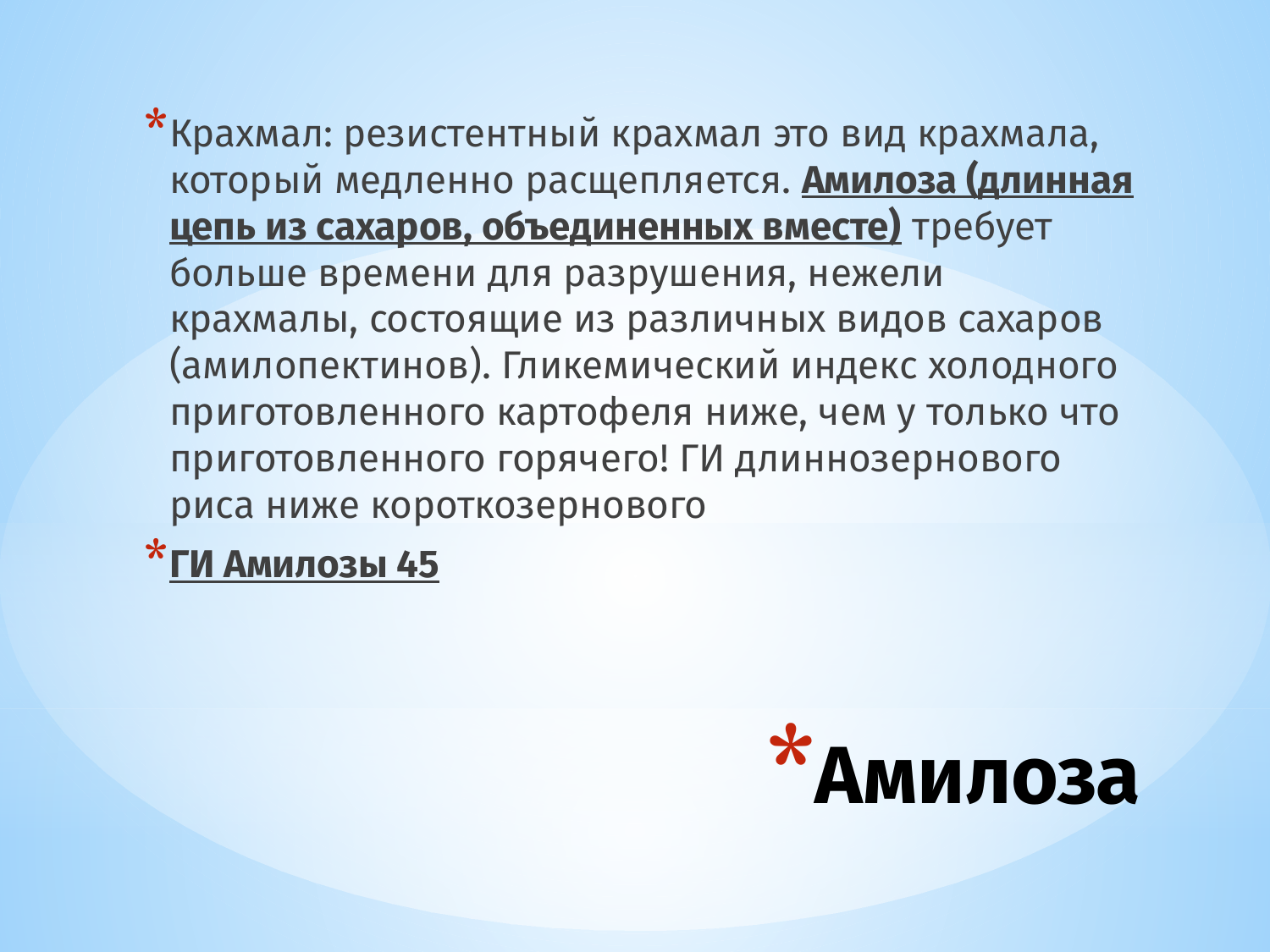

Крахмал: резистентный крахмал это вид крахмала, который медленно расщепляется. Амилоза (длинная цепь из сахаров, объединенных вместе) требует больше времени для разрушения, нежели крахмалы, состоящие из различных видов сахаров (амилопектинов). Гликемический индекс холодного приготовленного картофеля ниже, чем у только что приготовленного горячего! ГИ длиннозернового риса ниже короткозернового
ГИ Амилозы 45
# Амилоза